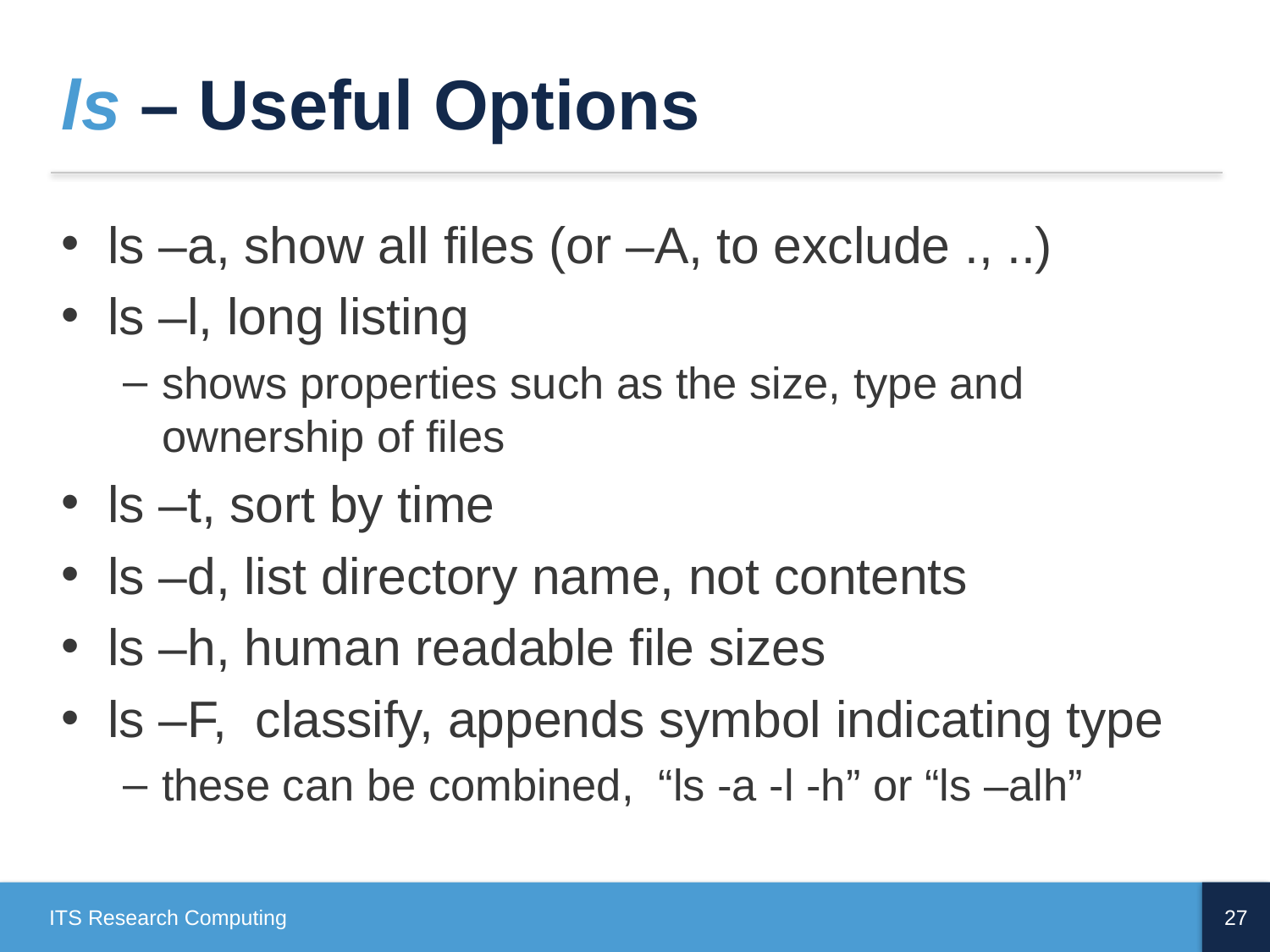

# ls – Useful Options
ls –a, show all files (or –A, to exclude ., ..)
ls –l, long listing
shows properties such as the size, type and ownership of files
ls –t, sort by time
ls –d, list directory name, not contents
ls –h, human readable file sizes
ls –F,  classify, appends symbol indicating type
these can be combined,  “ls -a -l -h” or “ls –alh”

ITS Research Computing
27